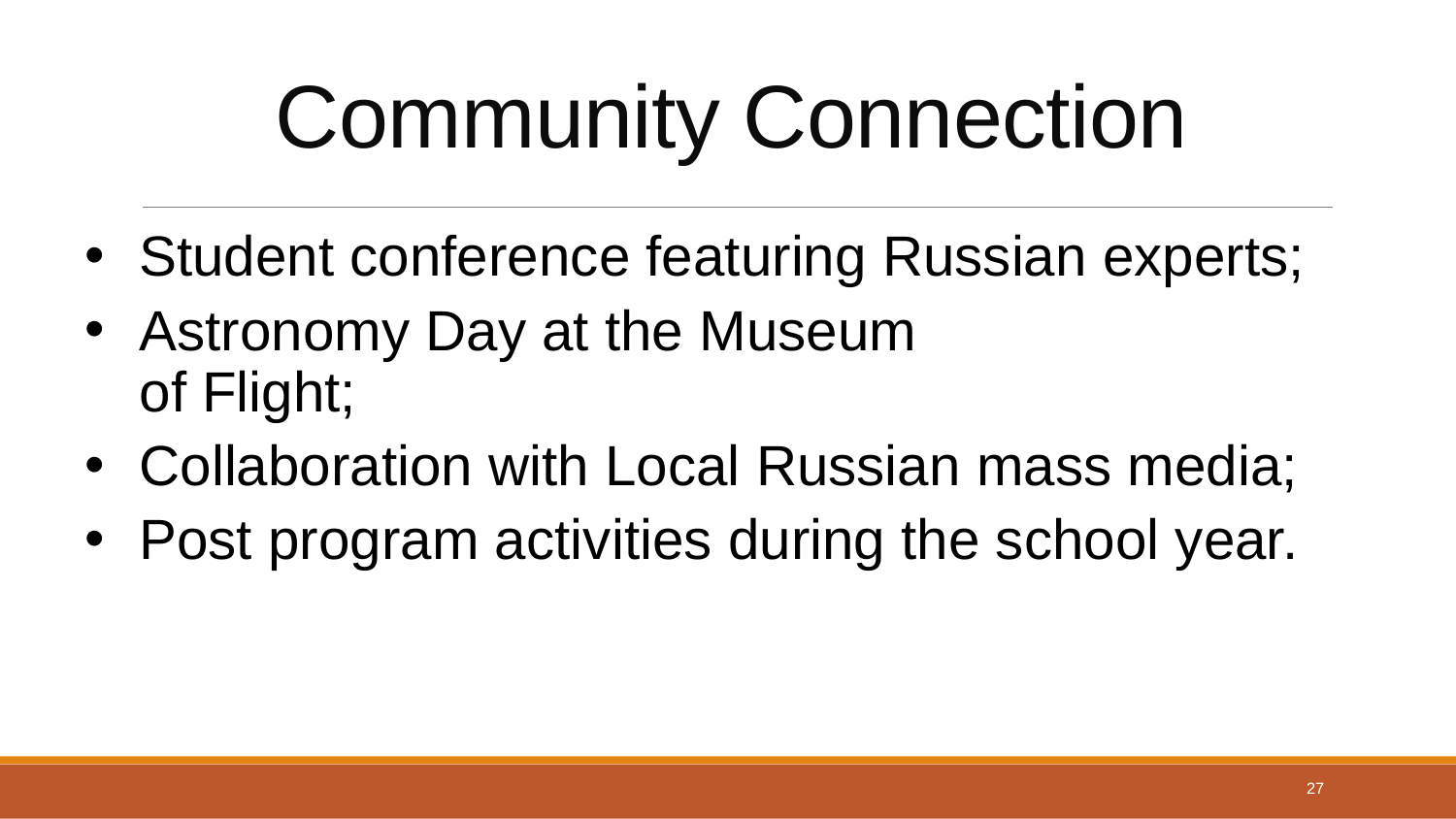

# Community Connection
Student conference featuring Russian experts;
Astronomy Day at the Museum
of Flight;
Collaboration with Local Russian mass media;
Post program activities during the school year.
27